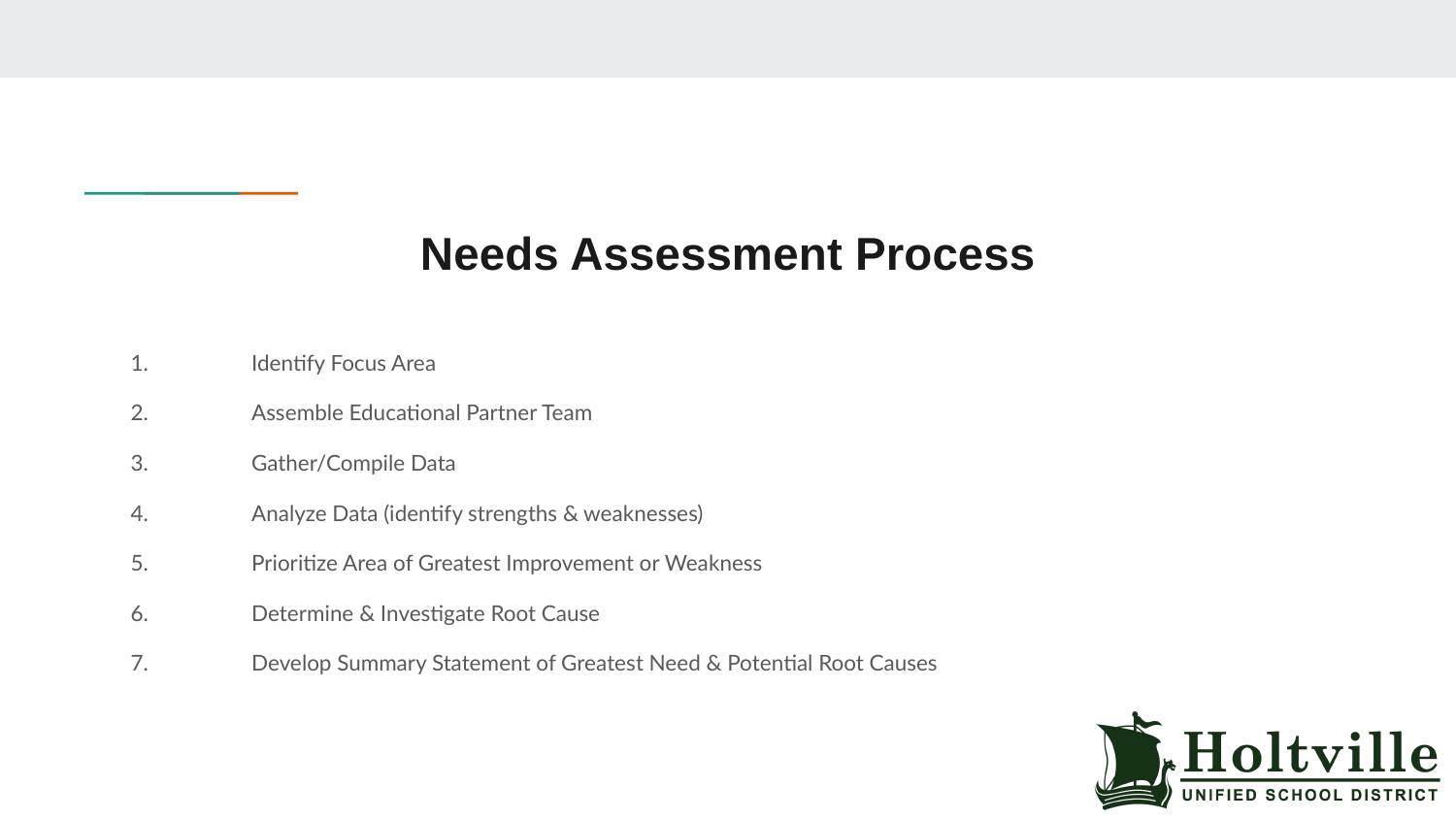

# Needs Assessment Process
1.	Identify Focus Area
2.	Assemble Educational Partner Team
3.	Gather/Compile Data
4.	Analyze Data (identify strengths & weaknesses)
5.	Prioritize Area of Greatest Improvement or Weakness
6.	Determine & Investigate Root Cause
7.	Develop Summary Statement of Greatest Need & Potential Root Causes